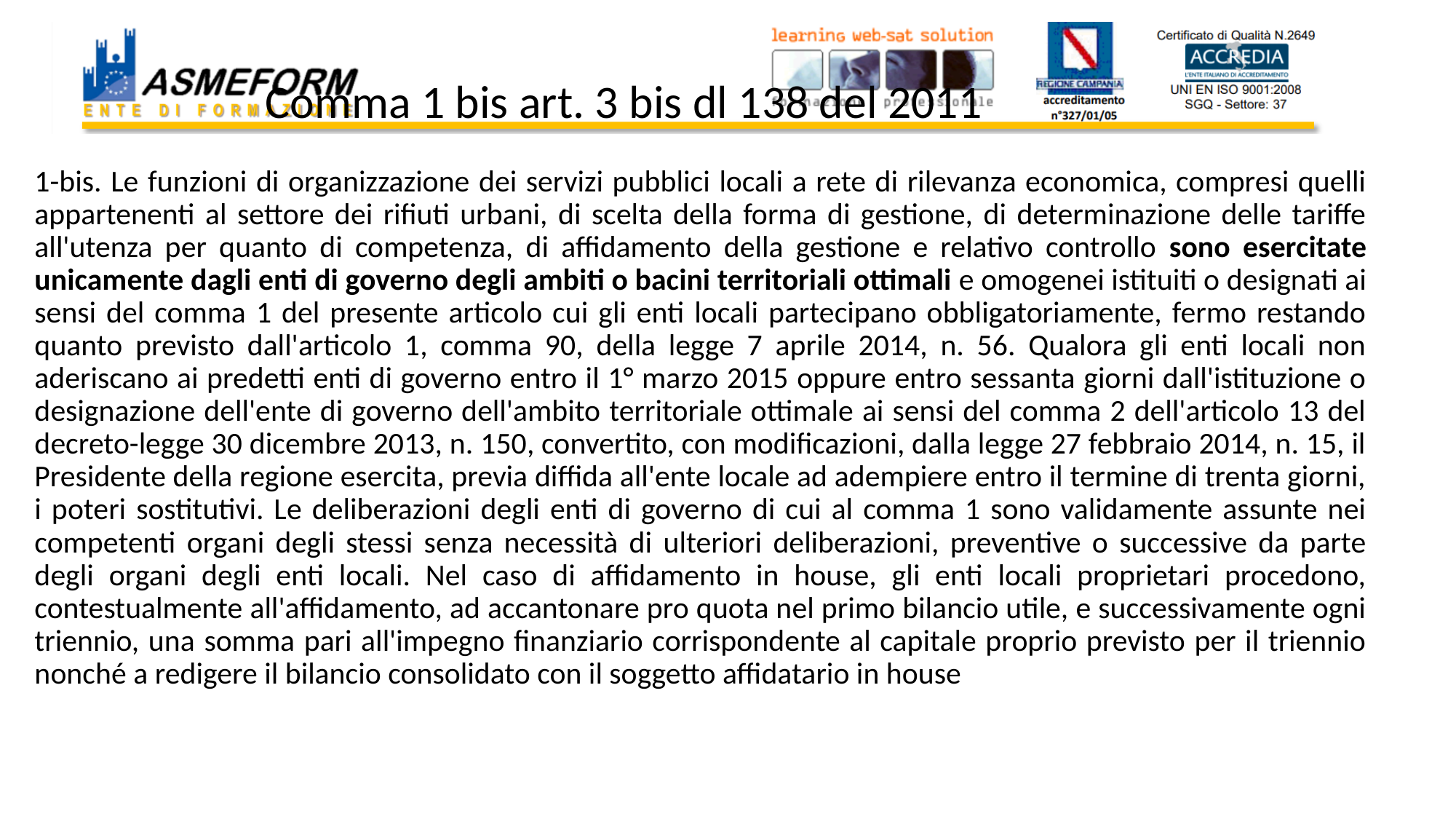

# Comma 1 bis art. 3 bis dl 138 del 2011
1-bis. Le funzioni di organizzazione dei servizi pubblici locali a rete di rilevanza economica, compresi quelli appartenenti al settore dei rifiuti urbani, di scelta della forma di gestione, di determinazione delle tariffe all'utenza per quanto di competenza, di affidamento della gestione e relativo controllo sono esercitate unicamente dagli enti di governo degli ambiti o bacini territoriali ottimali e omogenei istituiti o designati ai sensi del comma 1 del presente articolo cui gli enti locali partecipano obbligatoriamente, fermo restando quanto previsto dall'articolo 1, comma 90, della legge 7 aprile 2014, n. 56. Qualora gli enti locali non aderiscano ai predetti enti di governo entro il 1° marzo 2015 oppure entro sessanta giorni dall'istituzione o designazione dell'ente di governo dell'ambito territoriale ottimale ai sensi del comma 2 dell'articolo 13 del decreto-legge 30 dicembre 2013, n. 150, convertito, con modificazioni, dalla legge 27 febbraio 2014, n. 15, il Presidente della regione esercita, previa diffida all'ente locale ad adempiere entro il termine di trenta giorni, i poteri sostitutivi. Le deliberazioni degli enti di governo di cui al comma 1 sono validamente assunte nei competenti organi degli stessi senza necessità di ulteriori deliberazioni, preventive o successive da parte degli organi degli enti locali. Nel caso di affidamento in house, gli enti locali proprietari procedono, contestualmente all'affidamento, ad accantonare pro quota nel primo bilancio utile, e successivamente ogni triennio, una somma pari all'impegno finanziario corrispondente al capitale proprio previsto per il triennio nonché a redigere il bilancio consolidato con il soggetto affidatario in house